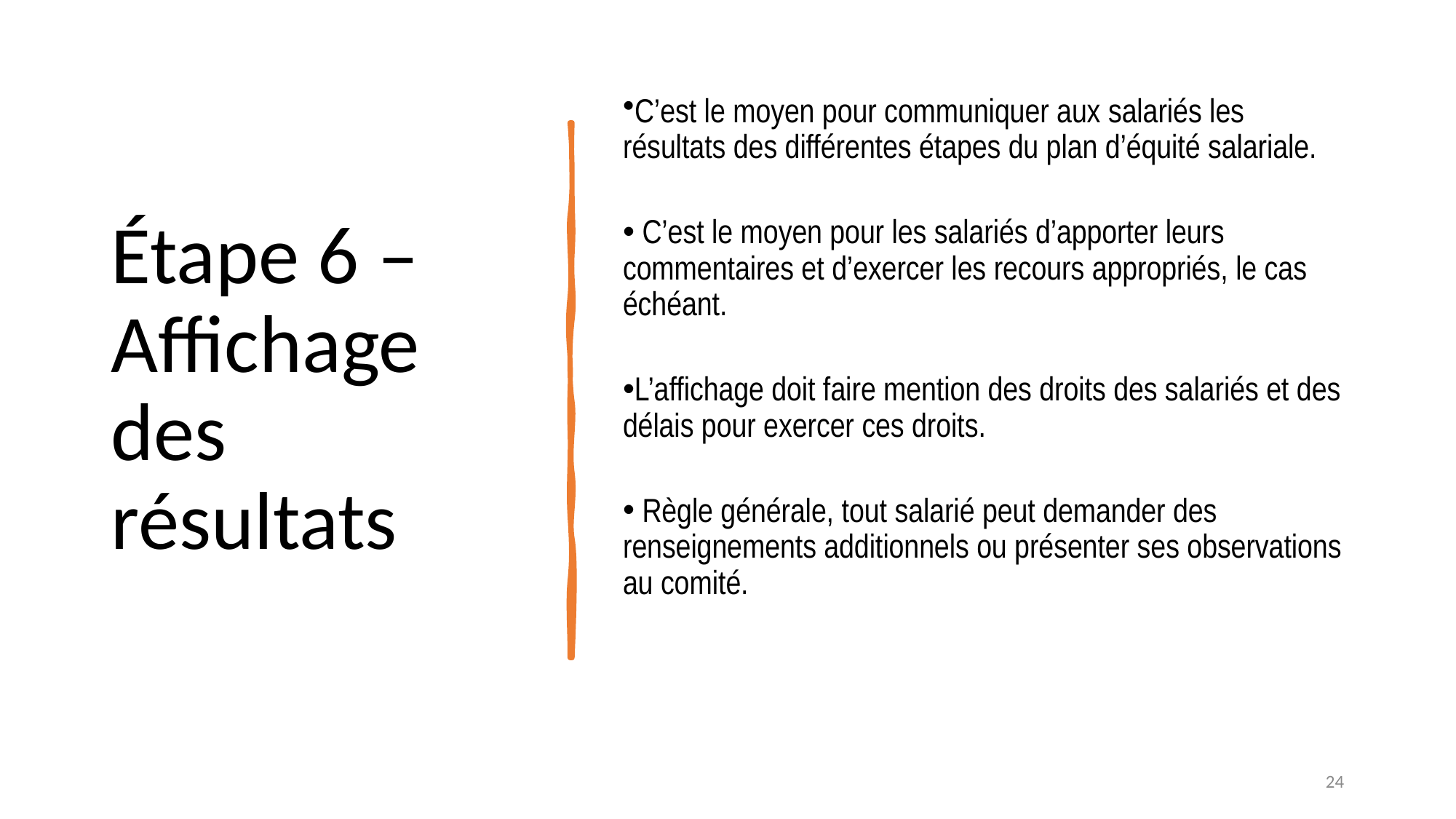

# Étape 6 – Affichage des résultats
C’est le moyen pour communiquer aux salariés les résultats des différentes étapes du plan d’équité salariale.

 C’est le moyen pour les salariés d’apporter leurs commentaires et d’exercer les recours appropriés, le cas échéant.

L’affichage doit faire mention des droits des salariés et des délais pour exercer ces droits.

 Règle générale, tout salarié peut demander des renseignements additionnels ou présenter ses observations au comité.

24